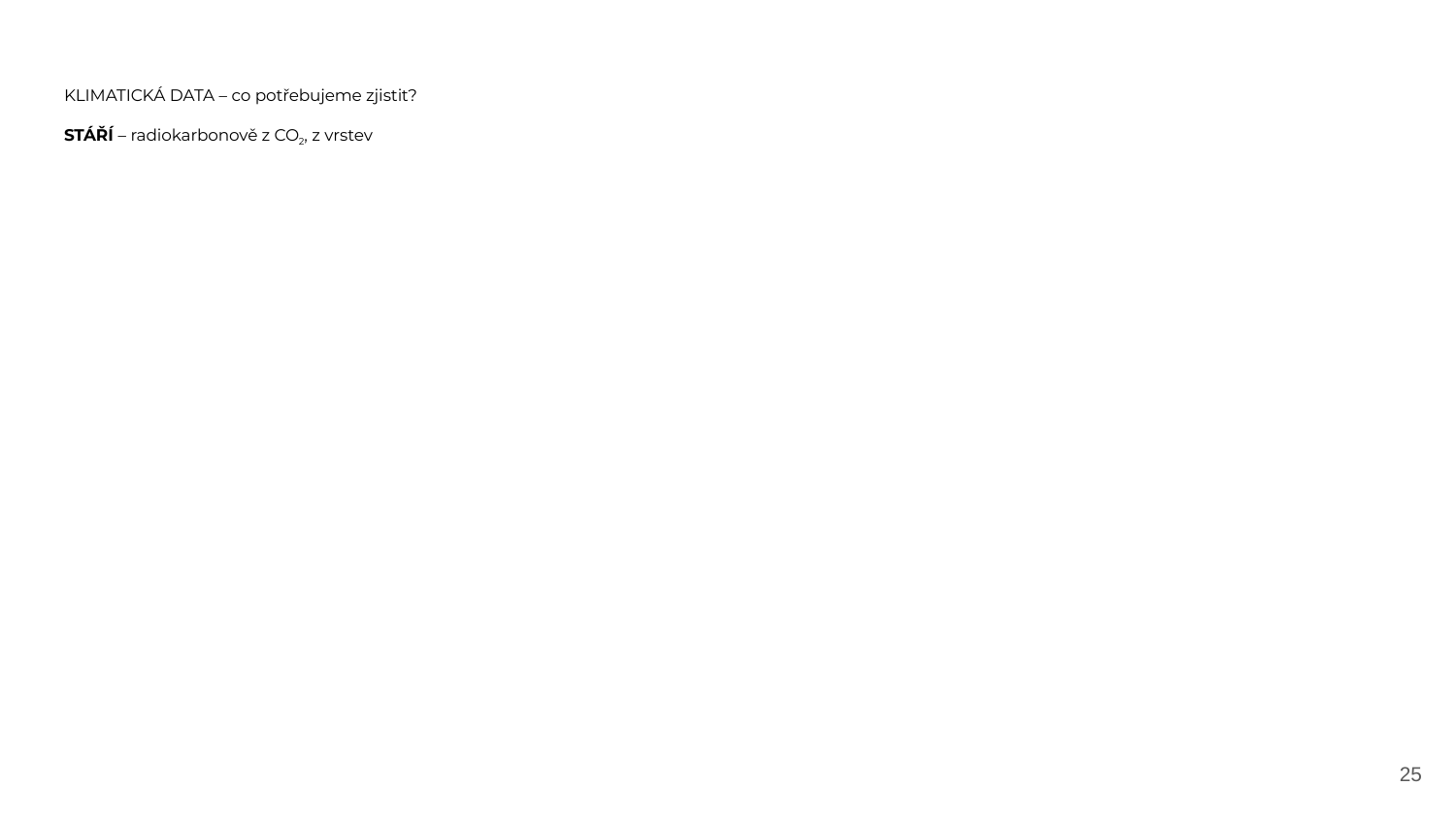

# KLIMATICKÁ DATA – co potřebujeme zjistit?

STÁŘÍ – radiokarbonově z CO2, z vrstev

25